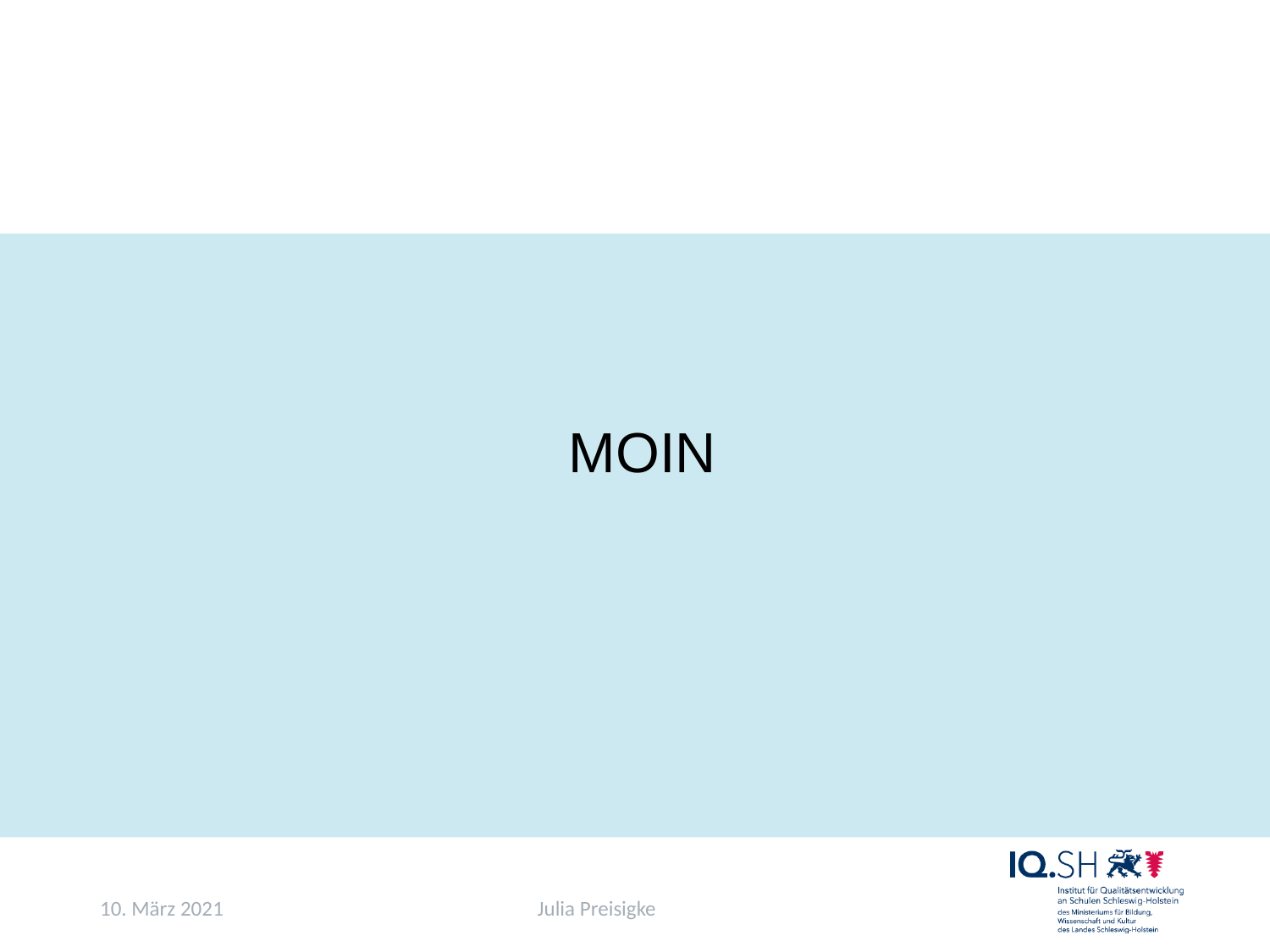

#

MOIN

10. März 2021
Julia Preisigke